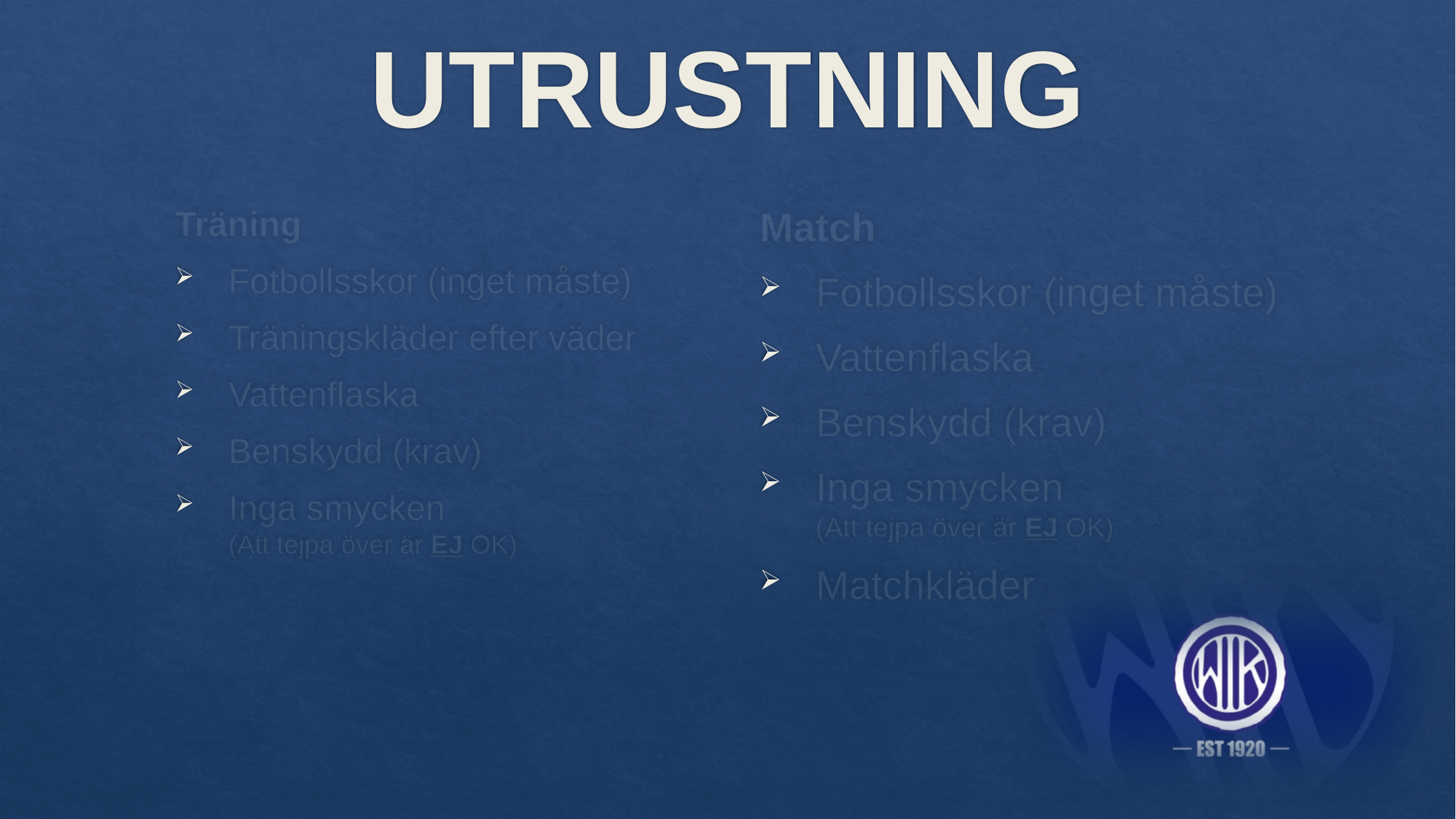

# UTRUSTNING
Träning
Fotbollsskor (inget måste)
Träningskläder efter väder
Vattenflaska
Benskydd (krav)
Inga smycken
(Att tejpa över är EJ OK)

Match
Fotbollsskor (inget måste)
Vattenflaska
Benskydd (krav)
Inga smycken
(Att tejpa över är EJ OK)
Matchkläder